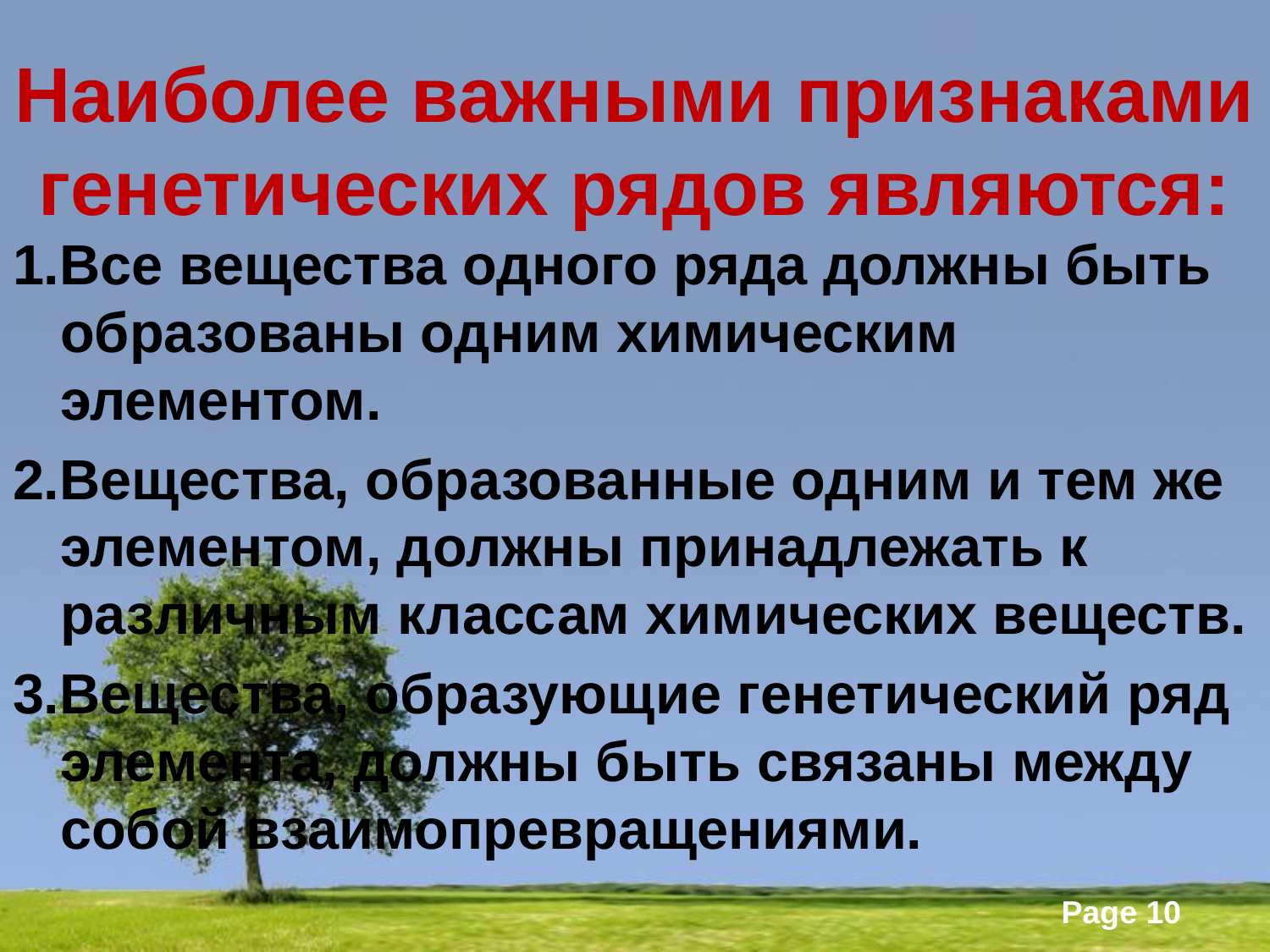

# Наиболее важными признаками генетических рядов являются:
1.Все вещества одного ряда должны быть образованы одним химическим элементом.
2.Вещества, образованные одним и тем же элементом, должны принадлежать к различным классам химических веществ.
3.Вещества, образующие генетический ряд элемента, должны быть связаны между собой взаимопревращениями.